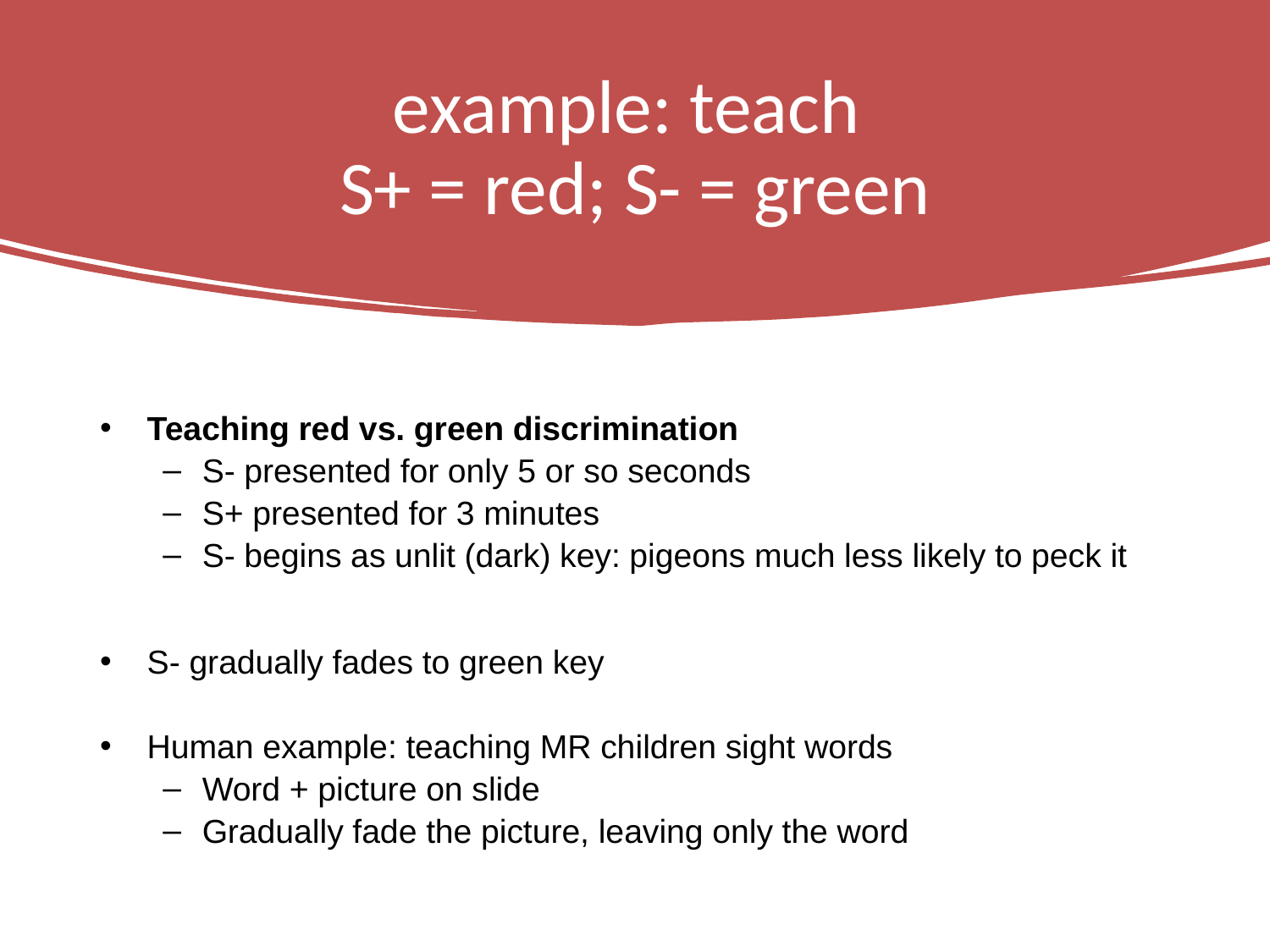

# example: teach S+ = red; S- = green

Teaching red vs. green discrimination
S- presented for only 5 or so seconds
S+ presented for 3 minutes
S- begins as unlit (dark) key: pigeons much less likely to peck it

S- gradually fades to green key

Human example: teaching MR children sight words
Word + picture on slide
Gradually fade the picture, leaving only the word